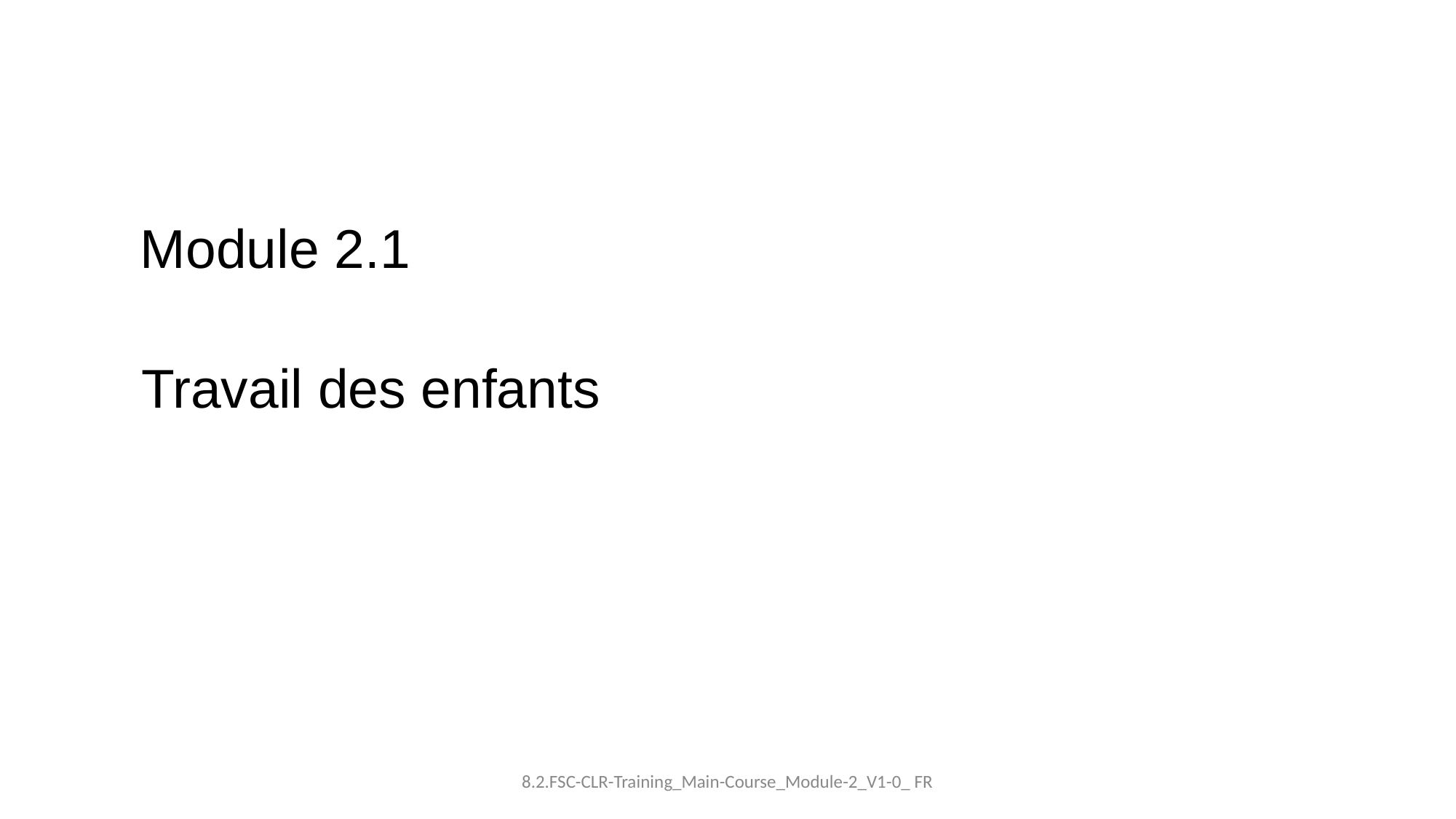

Module 2.1
Travail des enfants
8.2.FSC-CLR-Training_Main-Course_Module-2_V1-0_ FR